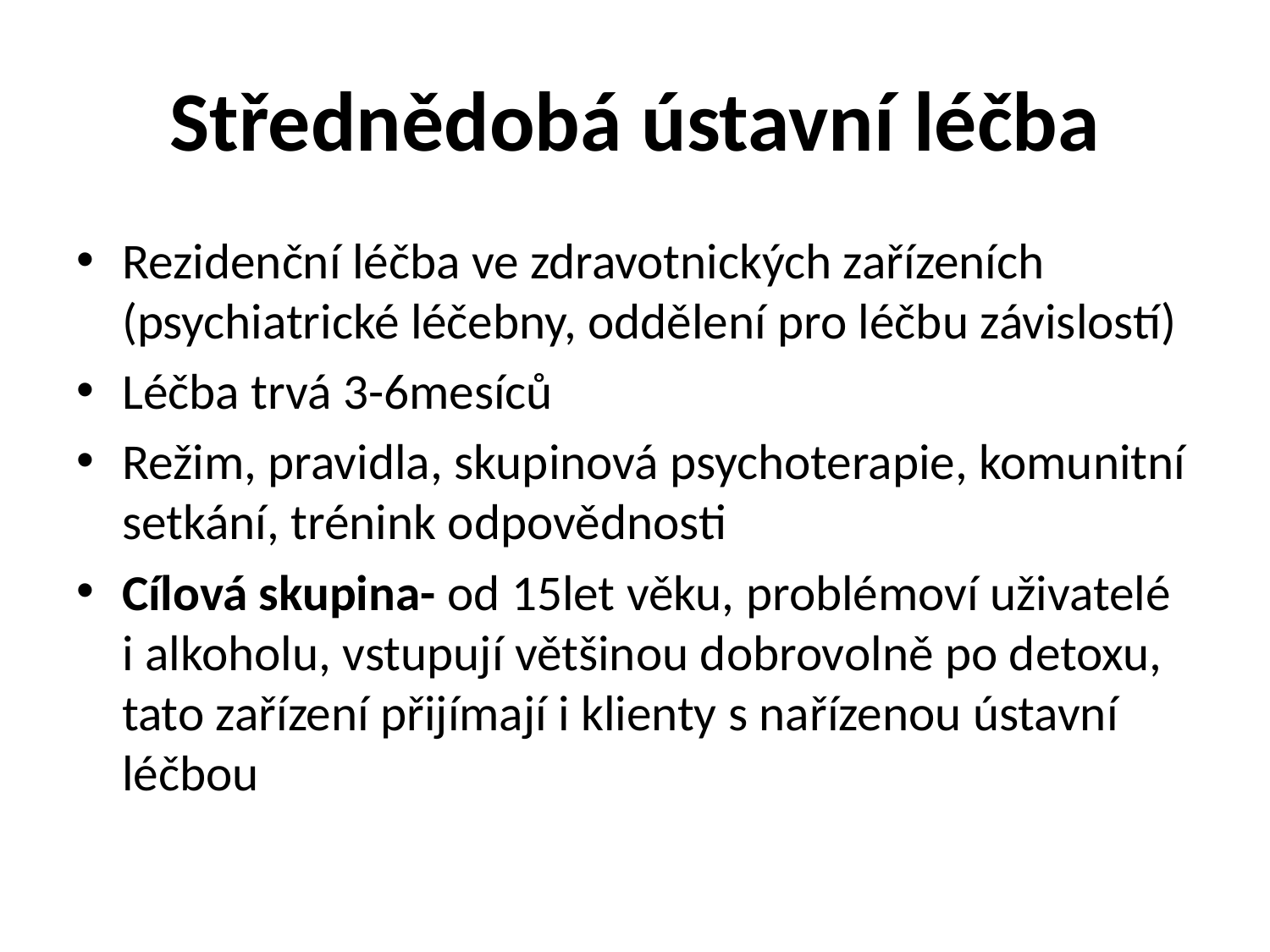

# Střednědobá ústavní léčba
Rezidenční léčba ve zdravotnických zařízeních (psychiatrické léčebny, oddělení pro léčbu závislostí)
Léčba trvá 3-6mesíců
Režim, pravidla, skupinová psychoterapie, komunitní setkání, trénink odpovědnosti
Cílová skupina- od 15let věku, problémoví uživatelé i alkoholu, vstupují většinou dobrovolně po detoxu, tato zařízení přijímají i klienty s nařízenou ústavní léčbou